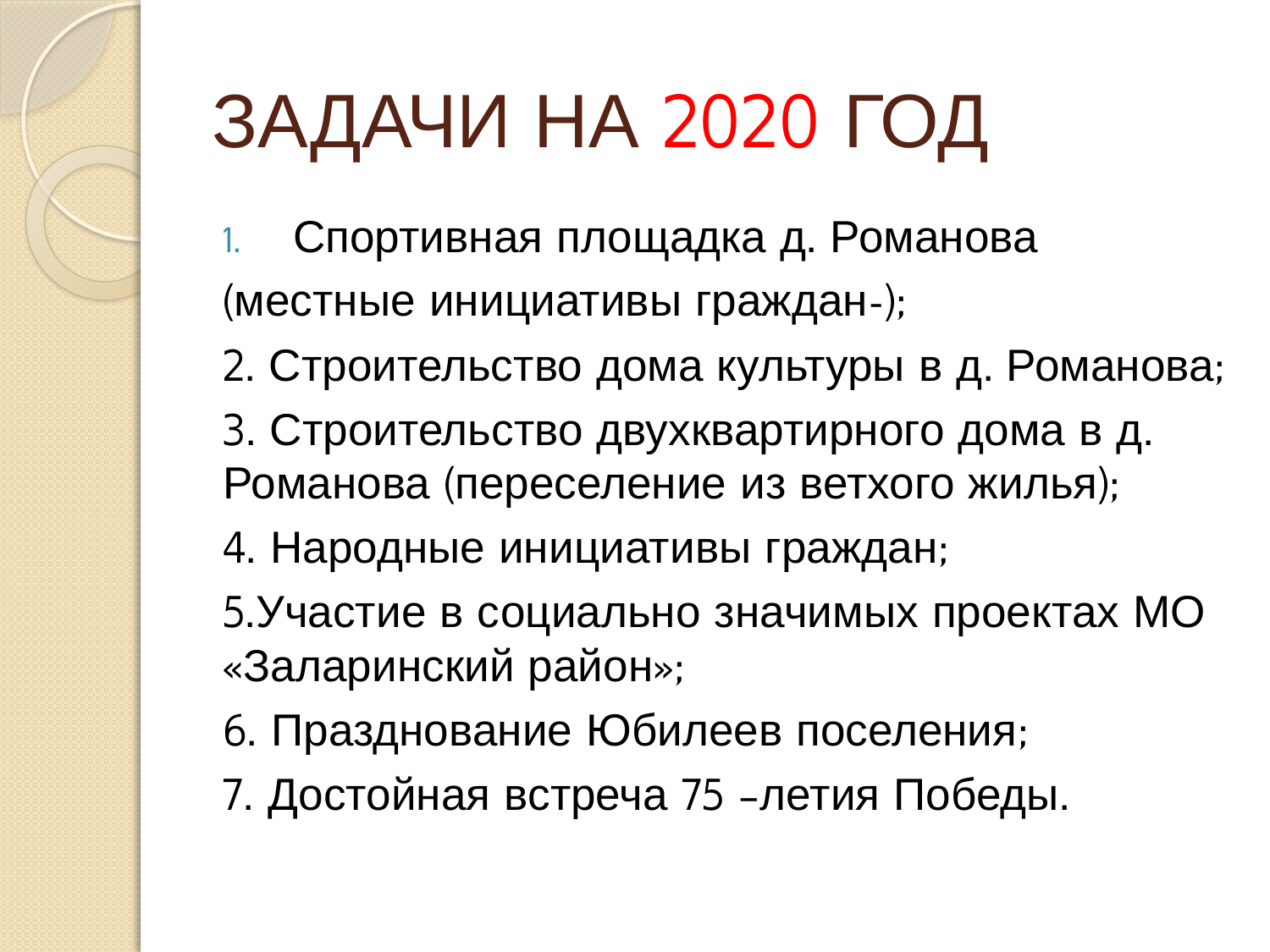

# ЗАДАЧИ НА 2020 ГОД
Спортивная площадка д. Романова
(местные инициативы граждан-);
2. Строительство дома культуры в д. Романова;
3. Строительство двухквартирного дома в д. Романова (переселение из ветхого жилья);
4. Народные инициативы граждан;
5.Участие в социально значимых проектах МО «Заларинский район»;
6. Празднование Юбилеев поселения;
7. Достойная встреча 75 –летия Победы.